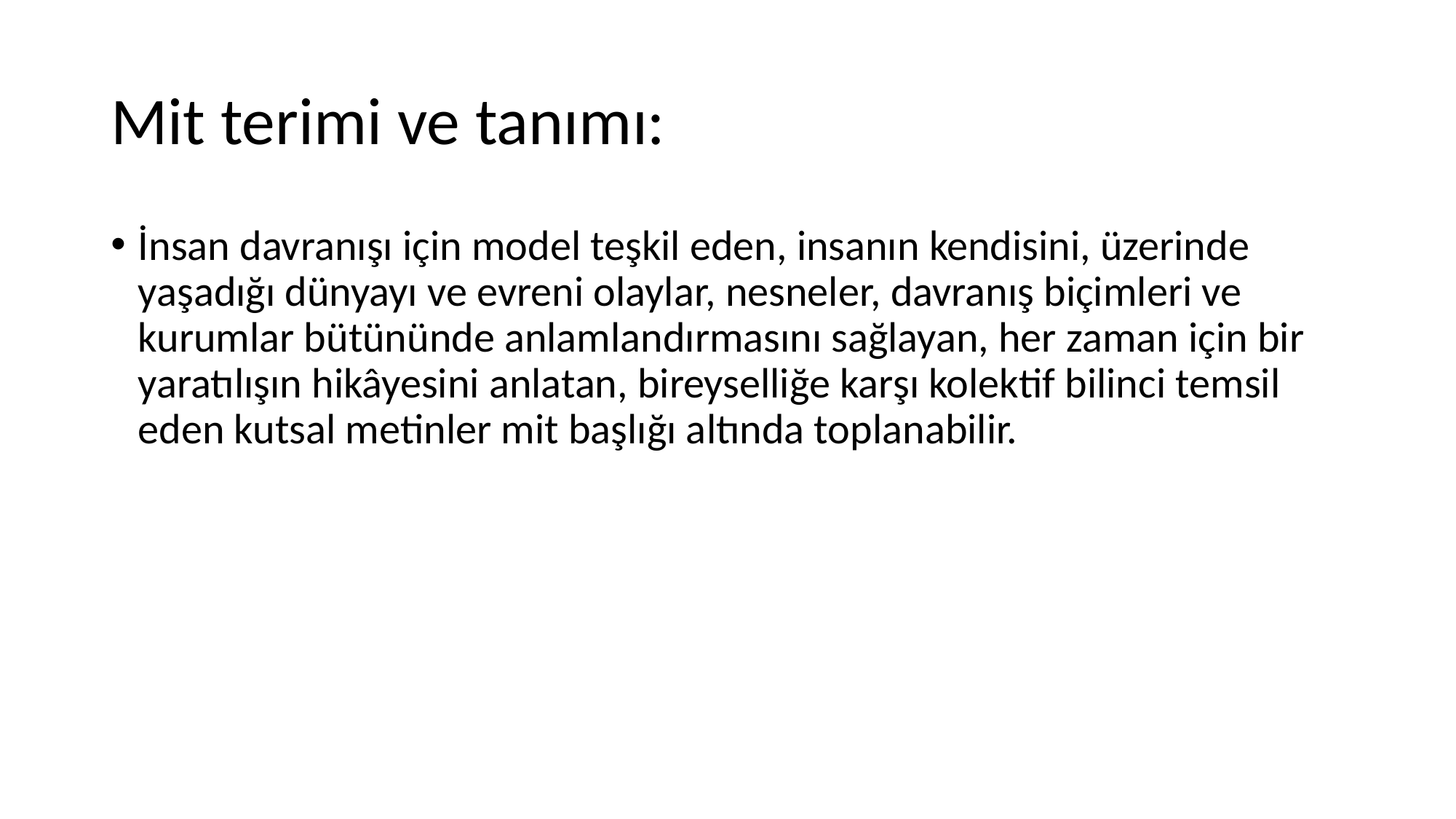

# Mit terimi ve tanımı:
İnsan davranışı için model teşkil eden, insanın kendisini, üzerinde yaşadığı dünyayı ve evreni olaylar, nesneler, davranış biçimleri ve kurumlar bütününde anlamlandırmasını sağlayan, her zaman için bir yaratılışın hikâyesini anlatan, bireyselliğe karşı kolektif bilinci temsil eden kutsal metinler mit başlığı altında toplanabilir.